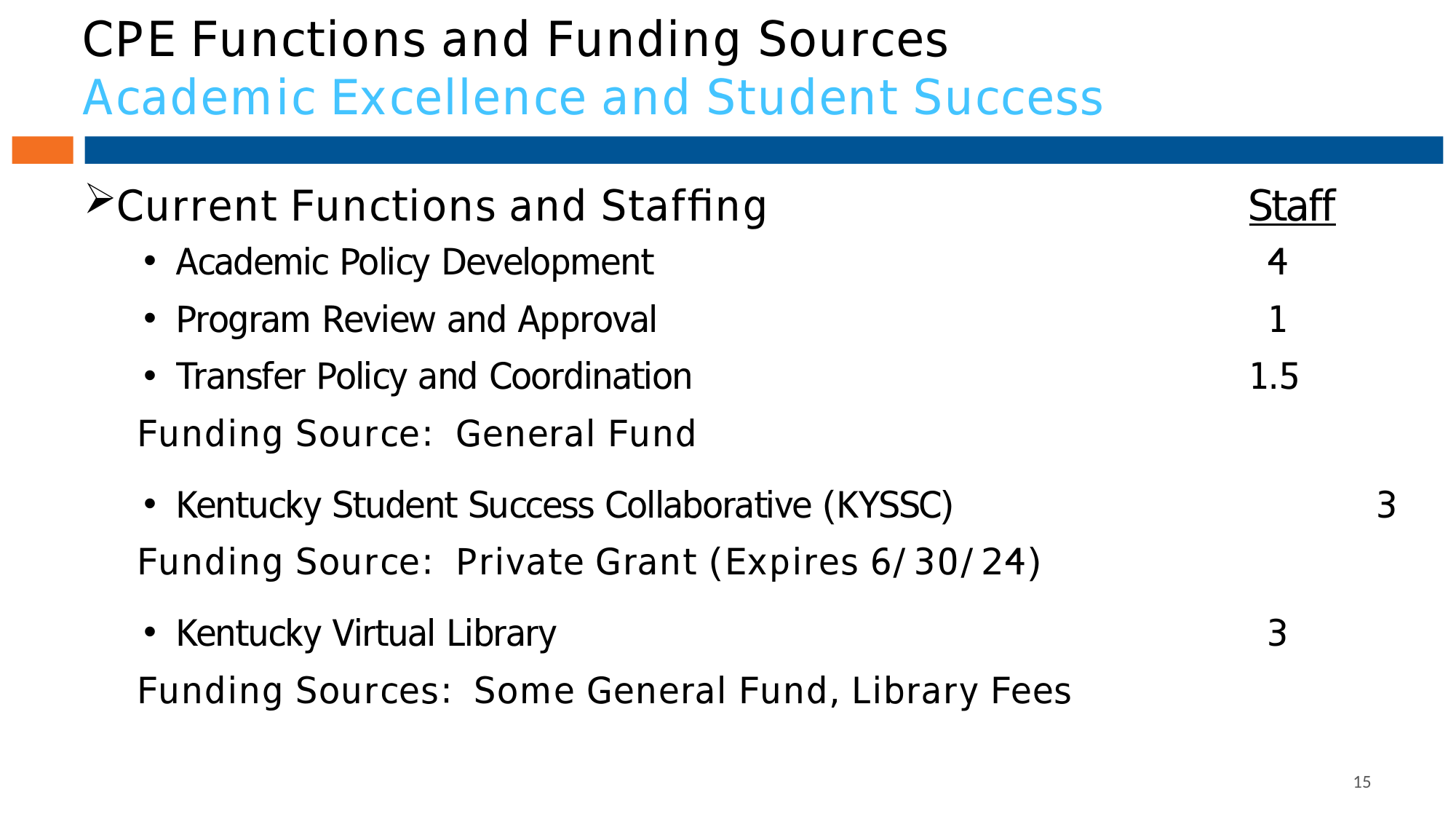

# CPE Functions and Funding Sources Academic Excellence and Student Success
Current Functions and Staffing				      Staff
Academic Policy Development						4
Program Review and Approval						1
Transfer Policy and Coordination					        1.5
Funding Source:  General Fund
Kentucky Student Success Collaborative (KYSSC)				3
Funding Source:  Private Grant (Expires 6/30/24)
Kentucky Virtual Library							3
Funding Sources:  Some General Fund, Library Fees
15